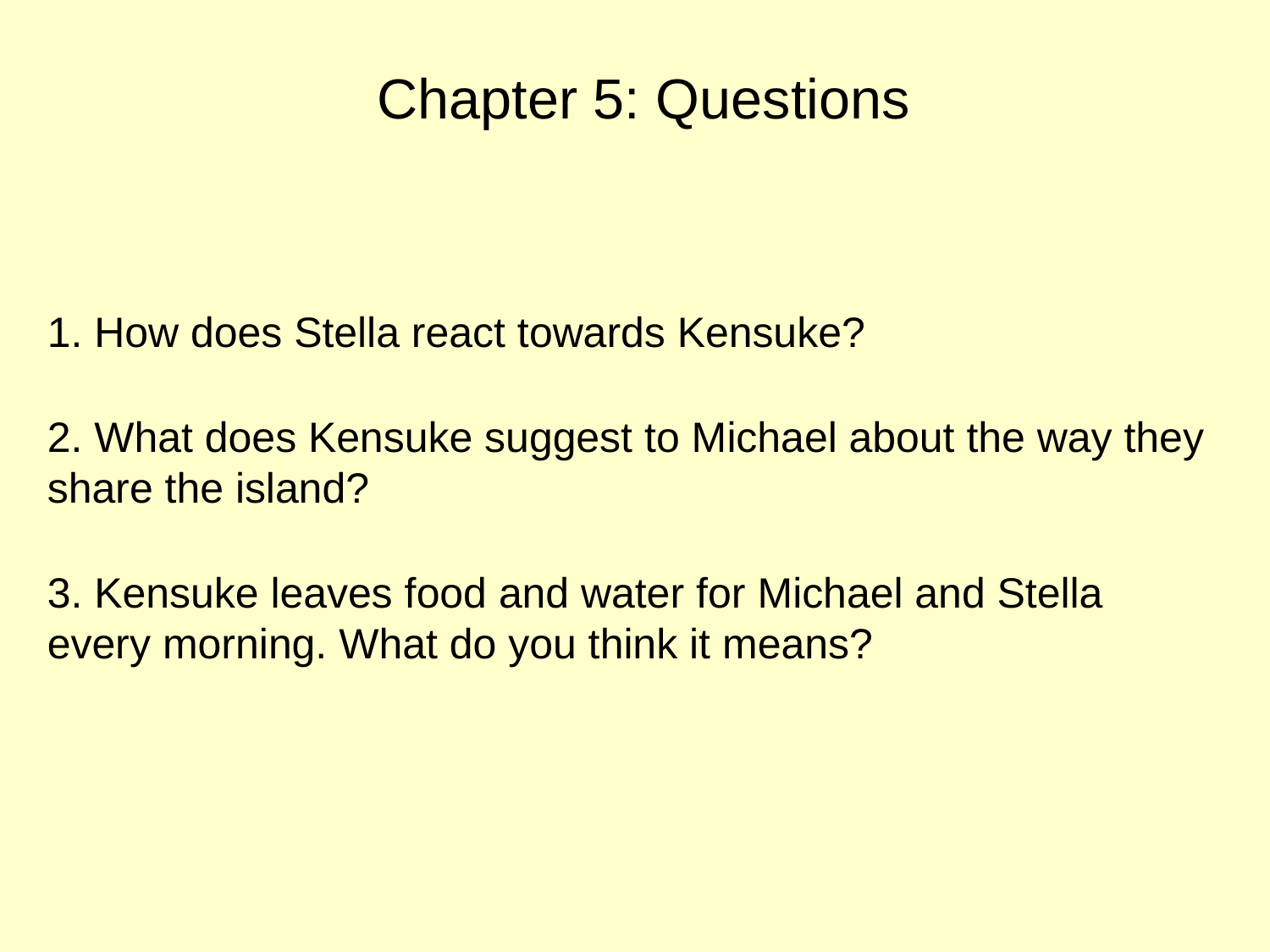

Chapter 5: Questions
1. How does Stella react towards Kensuke?

2. What does Kensuke suggest to Michael about the way they share the island?

3. Kensuke leaves food and water for Michael and Stella every morning. What do you think it means?